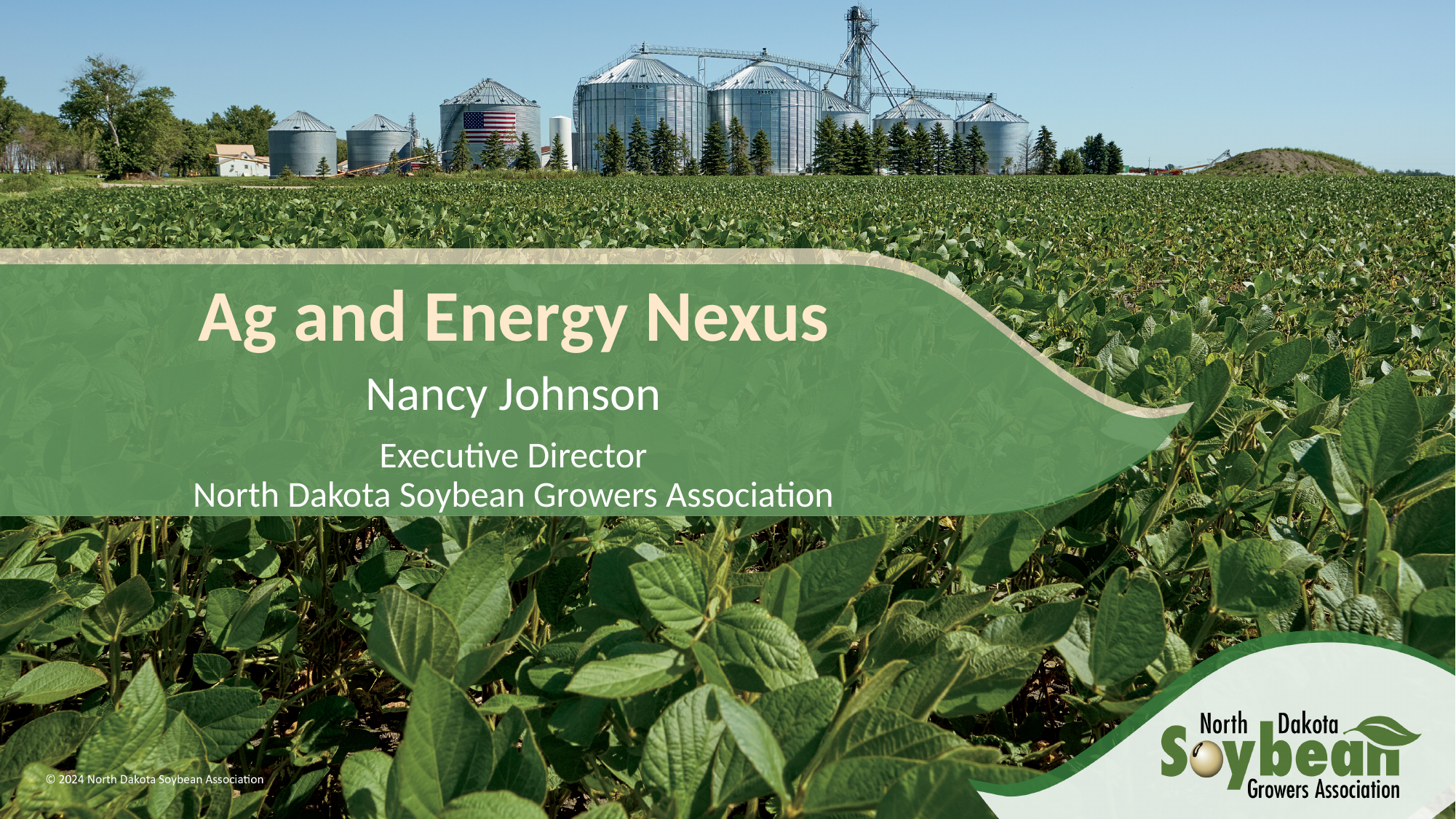

# Ag and Energy Nexus
Nancy Johnson
Executive Director
North Dakota Soybean Growers Association